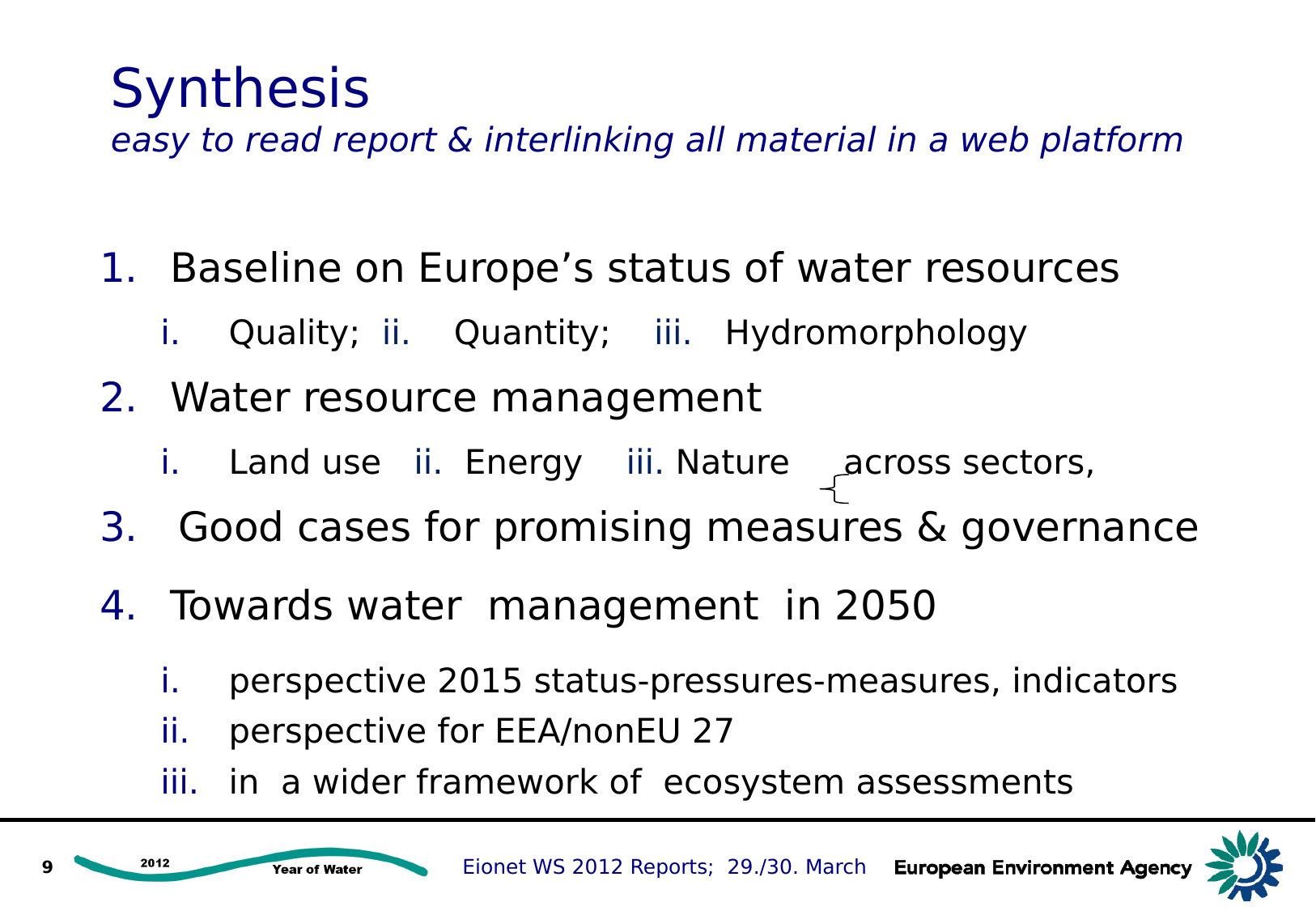

# Synthesis easy to read report & interlinking all material in a web platform
Baseline on Europe’s status of water resources
Quality;  ii.    Quantity;    iii.   Hydromorphology
Water resource management
Land use   ii.  Energy    iii. Nature     across sectors,
Good cases for promising measures & governance
Towards water  management  in 2050
perspective 2015 status-pressures-measures, indicators
perspective for EEA/nonEU 27
in  a wider framework of  ecosystem assessments

9